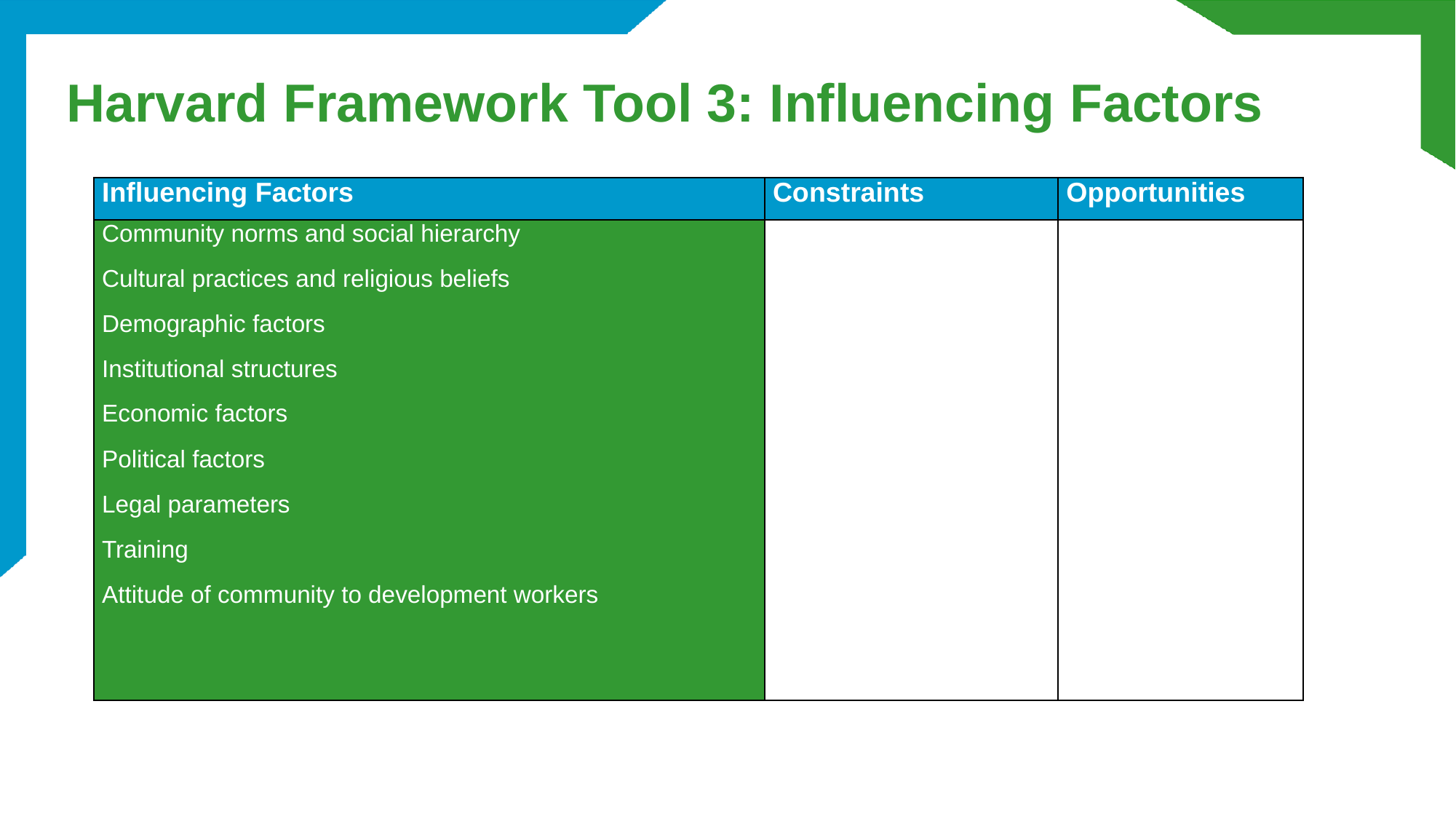

# Harvard Framework Tool 3: Influencing Factors
| Influencing Factors | Constraints | Opportunities |
| --- | --- | --- |
| Community norms and social hierarchy Cultural practices and religious beliefs Demographic factors Institutional structures Economic factors Political factors Legal parameters Training Attitude of community to development workers |  |  |